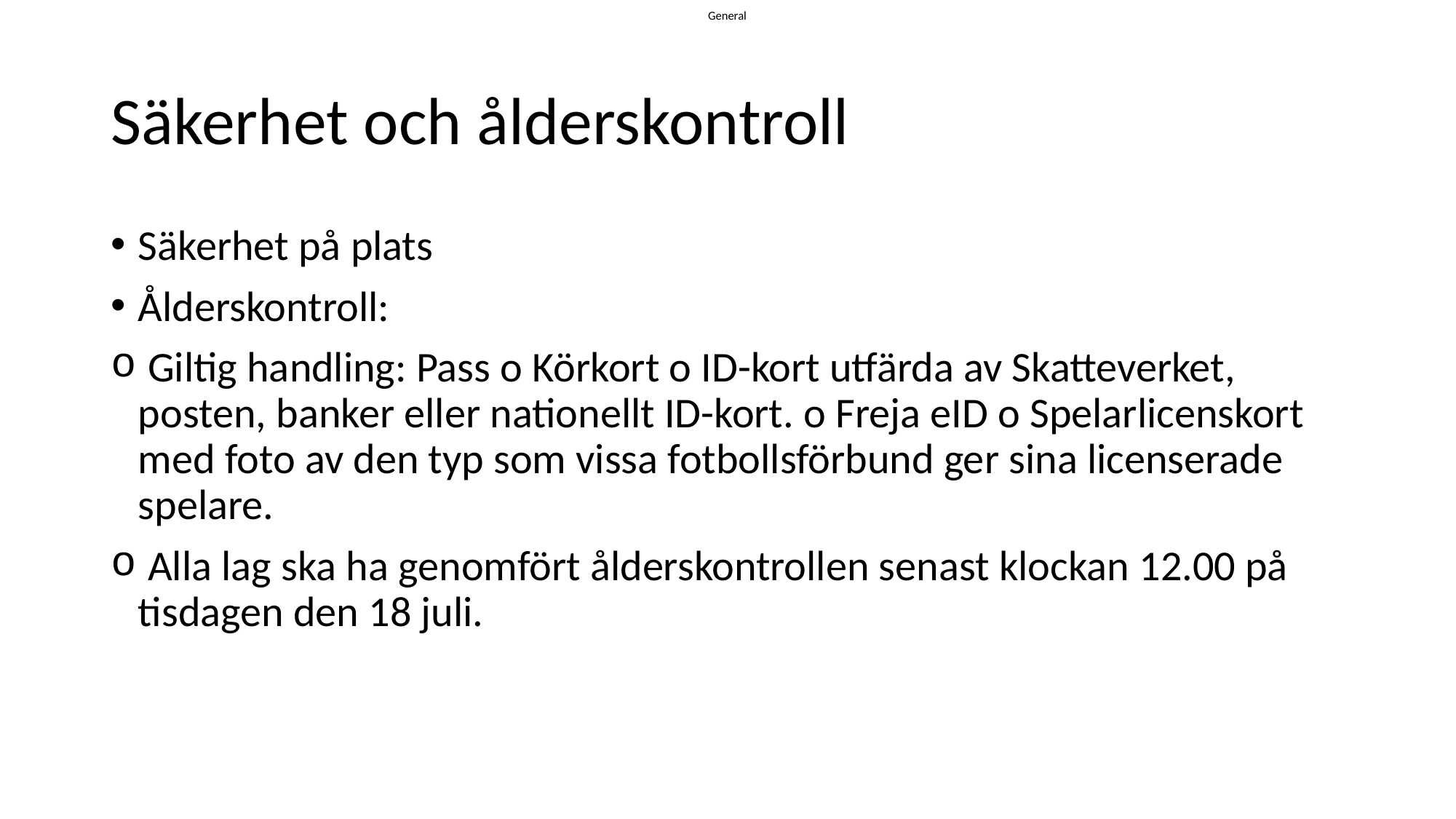

# Säkerhet och ålderskontroll
Säkerhet på plats
Ålderskontroll:
 Giltig handling: Pass o Körkort o ID-kort utfärda av Skatteverket, posten, banker eller nationellt ID-kort. o Freja eID o Spelarlicenskort med foto av den typ som vissa fotbollsförbund ger sina licenserade spelare.
 Alla lag ska ha genomfört ålderskontrollen senast klockan 12.00 på tisdagen den 18 juli.